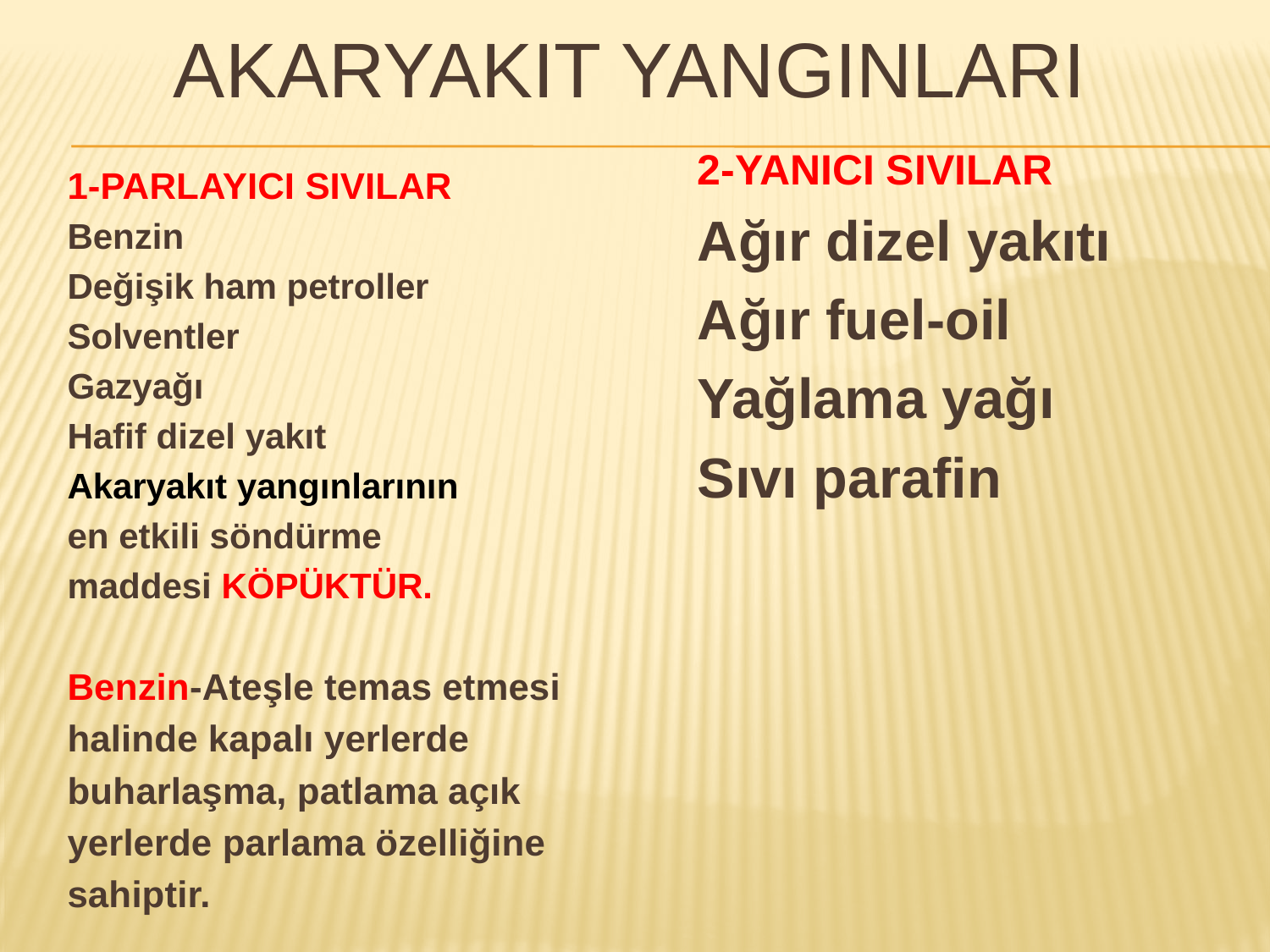

# AKARYAKIT YANGINLARI
2-YANICI SIVILAR
Ağır dizel yakıtı
Ağır fuel-oil
Yağlama yağı
Sıvı parafin
1-PARLAYICI SIVILAR
Benzin
Değişik ham petroller
Solventler
Gazyağı
Hafif dizel yakıt
Akaryakıt yangınlarının
en etkili söndürme
maddesi KÖPÜKTÜR.

Benzin-Ateşle temas etmesi
halinde kapalı yerlerde
buharlaşma, patlama açık
yerlerde parlama özelliğine
sahiptir.